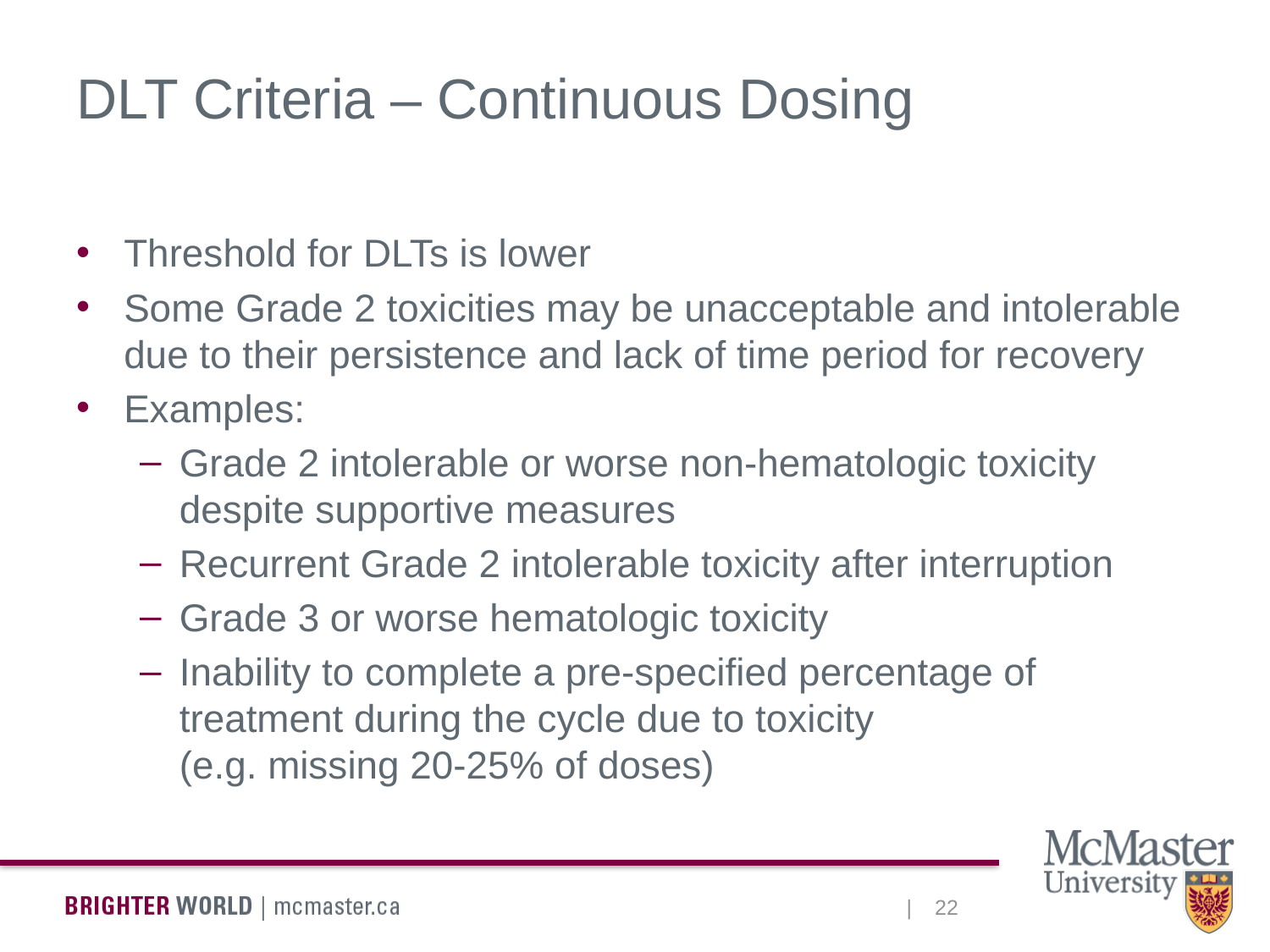

# DLT Criteria – Continuous Dosing
Threshold for DLTs is lower
Some Grade 2 toxicities may be unacceptable and intolerable due to their persistence and lack of time period for recovery
Examples:
Grade 2 intolerable or worse non-hematologic toxicity despite supportive measures
Recurrent Grade 2 intolerable toxicity after interruption
Grade 3 or worse hematologic toxicity
Inability to complete a pre-specified percentage of treatment during the cycle due to toxicity
(e.g. missing 20-25% of doses)

22